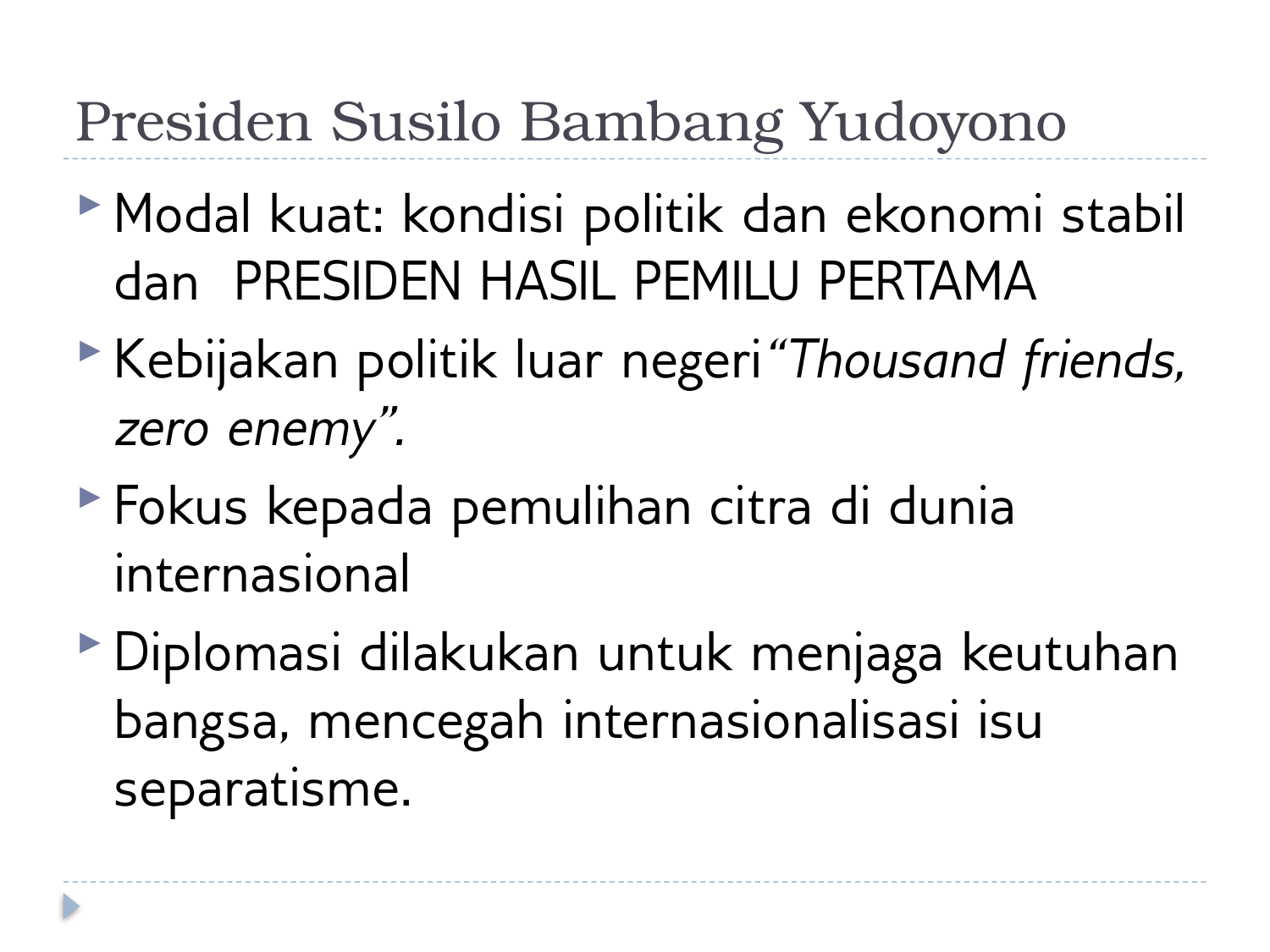

# Presiden Susilo Bambang Yudoyono
Modal kuat: kondisi politik dan ekonomi stabil dan  PRESIDEN HASIL PEMILU PERTAMA
Kebijakan politik luar negeri“Thousand friends, zero enemy”.
Fokus kepada pemulihan citra di dunia internasional
Diplomasi dilakukan untuk menjaga keutuhan bangsa, mencegah internasionalisasi isu separatisme.